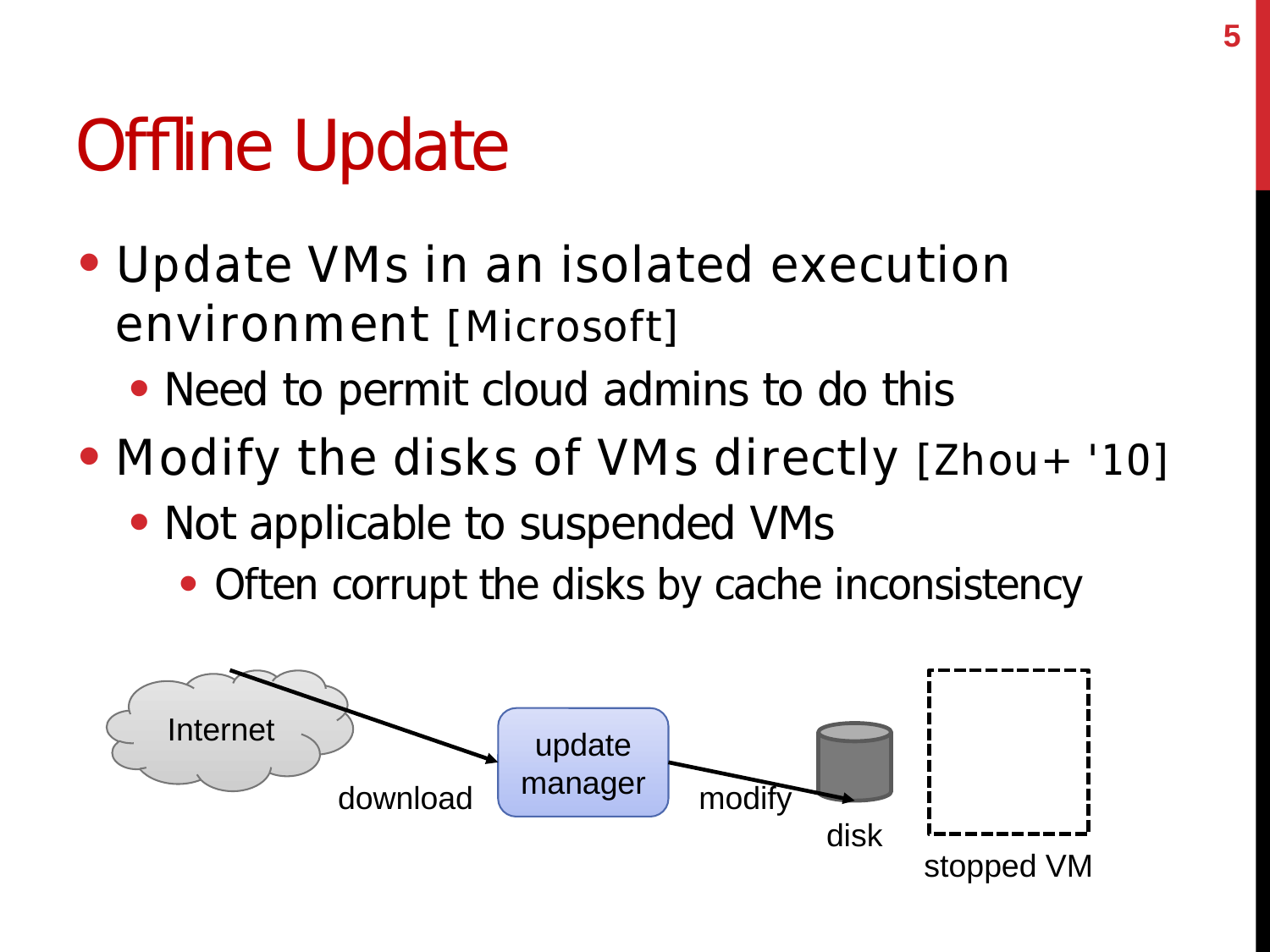

5
# Offline Update
Update VMs in an isolated execution environment [Microsoft]
Need to permit cloud admins to do this
Modify the disks of VMs directly [Zhou+ '10]
Not applicable to suspended VMs
Often corrupt the disks by cache inconsistency
Internet

update
manager

download
modify
disk
stopped VM